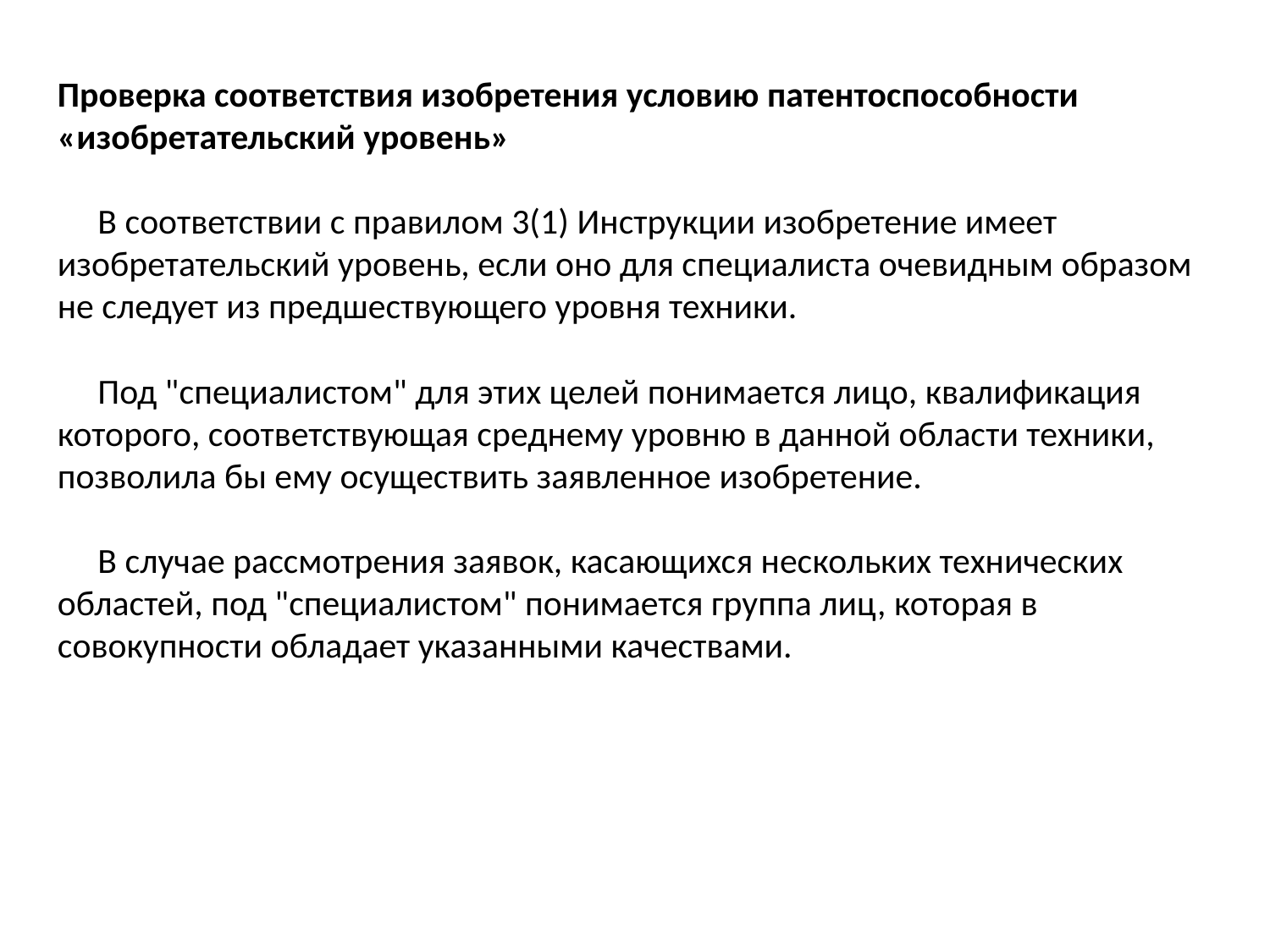

Проверка соответствия изобретения условию патентоспособности «изобретательский уровень»

     В соответствии с правилом 3(1) Инструкции изобретение имеет изобретательский уровень, если оно для специалиста очевидным образом не следует из предшествующего уровня техники.

     Под "специалистом" для этих целей понимается лицо, квалификация которого, соответствующая среднему уровню в данной области техники, позволила бы ему осуществить заявленное изобретение.

     В случае рассмотрения заявок, касающихся нескольких технических областей, под "специалистом" понимается группа лиц, которая в совокупности обладает указанными качествами.